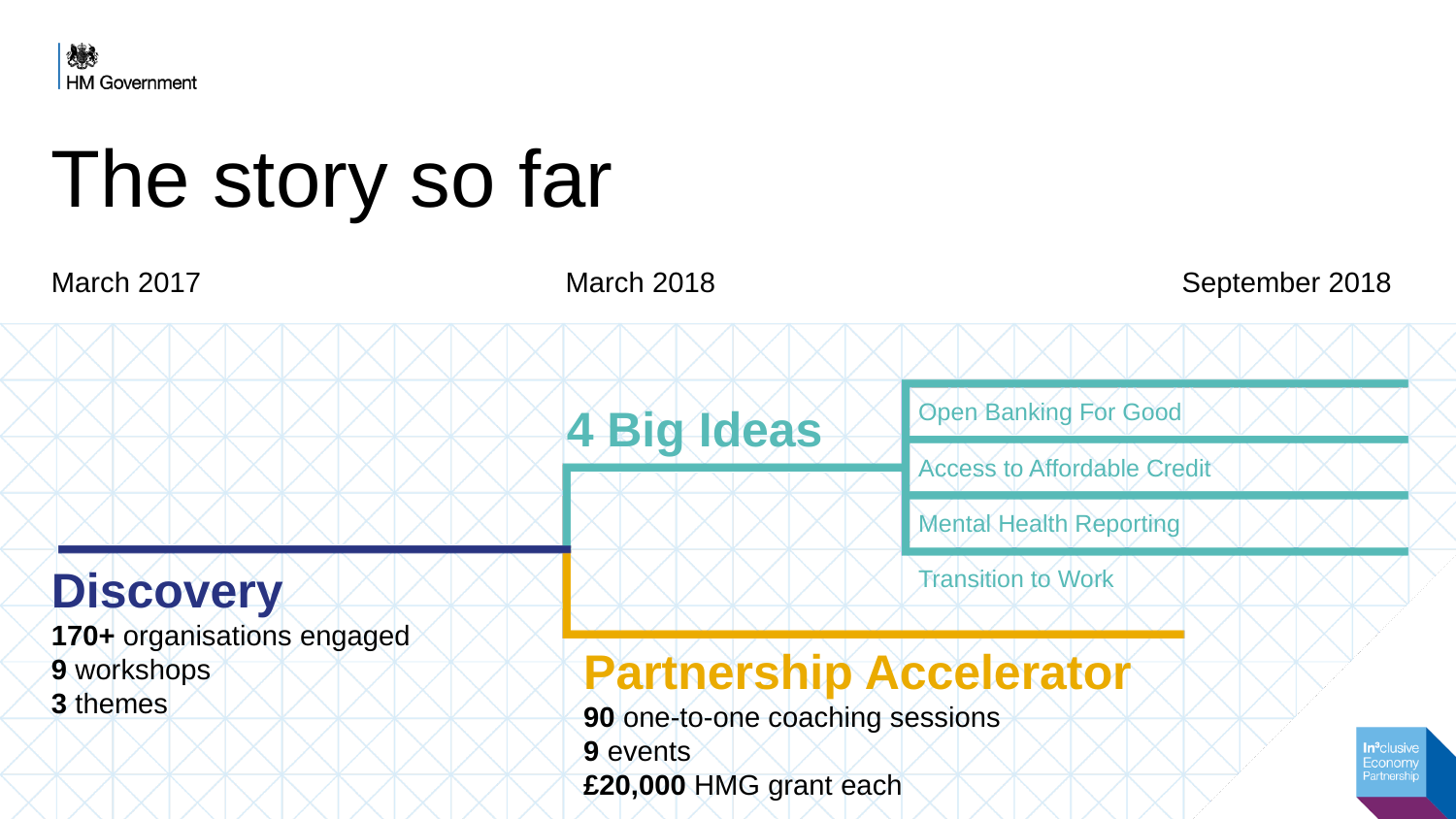

# The story so far
March 2017
March 2018
September 2018
Open Banking For Good
4 Big Ideas
Access to Affordable Credit
Mental Health Reporting
Discovery
170+ organisations engaged
9 workshops
3 themes
Transition to Work
Partnership Accelerator
90 one-to-one coaching sessions
9 events
£20,000 HMG grant each